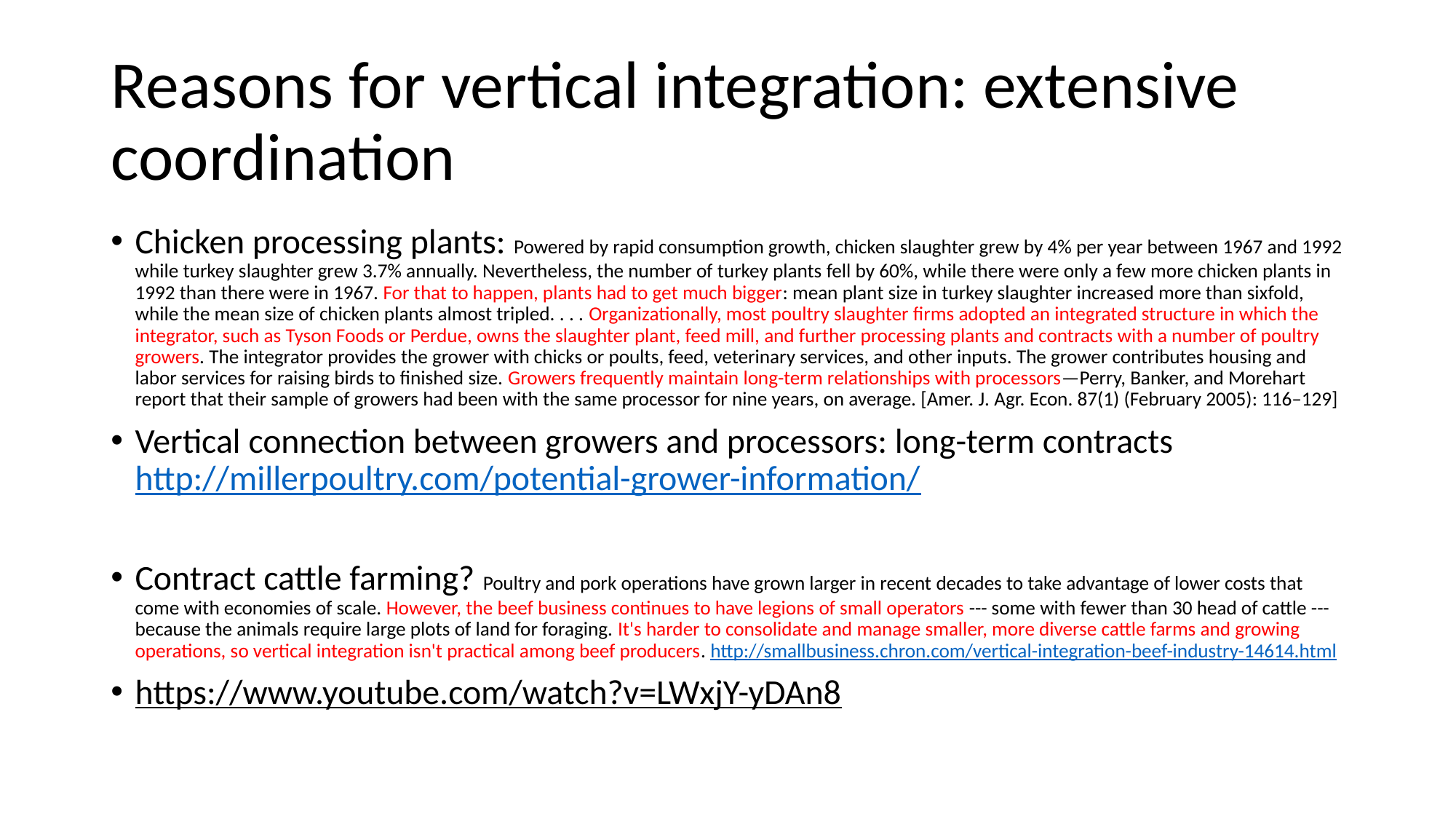

# Reasons for vertical integration: extensive coordination
Chicken processing plants: Powered by rapid consumption growth, chicken slaughter grew by 4% per year between 1967 and 1992 while turkey slaughter grew 3.7% annually. Nevertheless, the number of turkey plants fell by 60%, while there were only a few more chicken plants in 1992 than there were in 1967. For that to happen, plants had to get much bigger: mean plant size in turkey slaughter increased more than sixfold, while the mean size of chicken plants almost tripled. . . . Organizationally, most poultry slaughter firms adopted an integrated structure in which the integrator, such as Tyson Foods or Perdue, owns the slaughter plant, feed mill, and further processing plants and contracts with a number of poultry growers. The integrator provides the grower with chicks or poults, feed, veterinary services, and other inputs. The grower contributes housing and labor services for raising birds to finished size. Growers frequently maintain long-term relationships with processors—Perry, Banker, and Morehart report that their sample of growers had been with the same processor for nine years, on average. [Amer. J. Agr. Econ. 87(1) (February 2005): 116–129]
Vertical connection between growers and processors: long-term contracts  http://millerpoultry.com/potential-grower-information/

Contract cattle farming? Poultry and pork operations have grown larger in recent decades to take advantage of lower costs that come with economies of scale. However, the beef business continues to have legions of small operators --- some with fewer than 30 head of cattle --- because the animals require large plots of land for foraging. It's harder to consolidate and manage smaller, more diverse cattle farms and growing operations, so vertical integration isn't practical among beef producers. http://smallbusiness.chron.com/vertical-integration-beef-industry-14614.html
https://www.youtube.com/watch?v=LWxjY-yDAn8